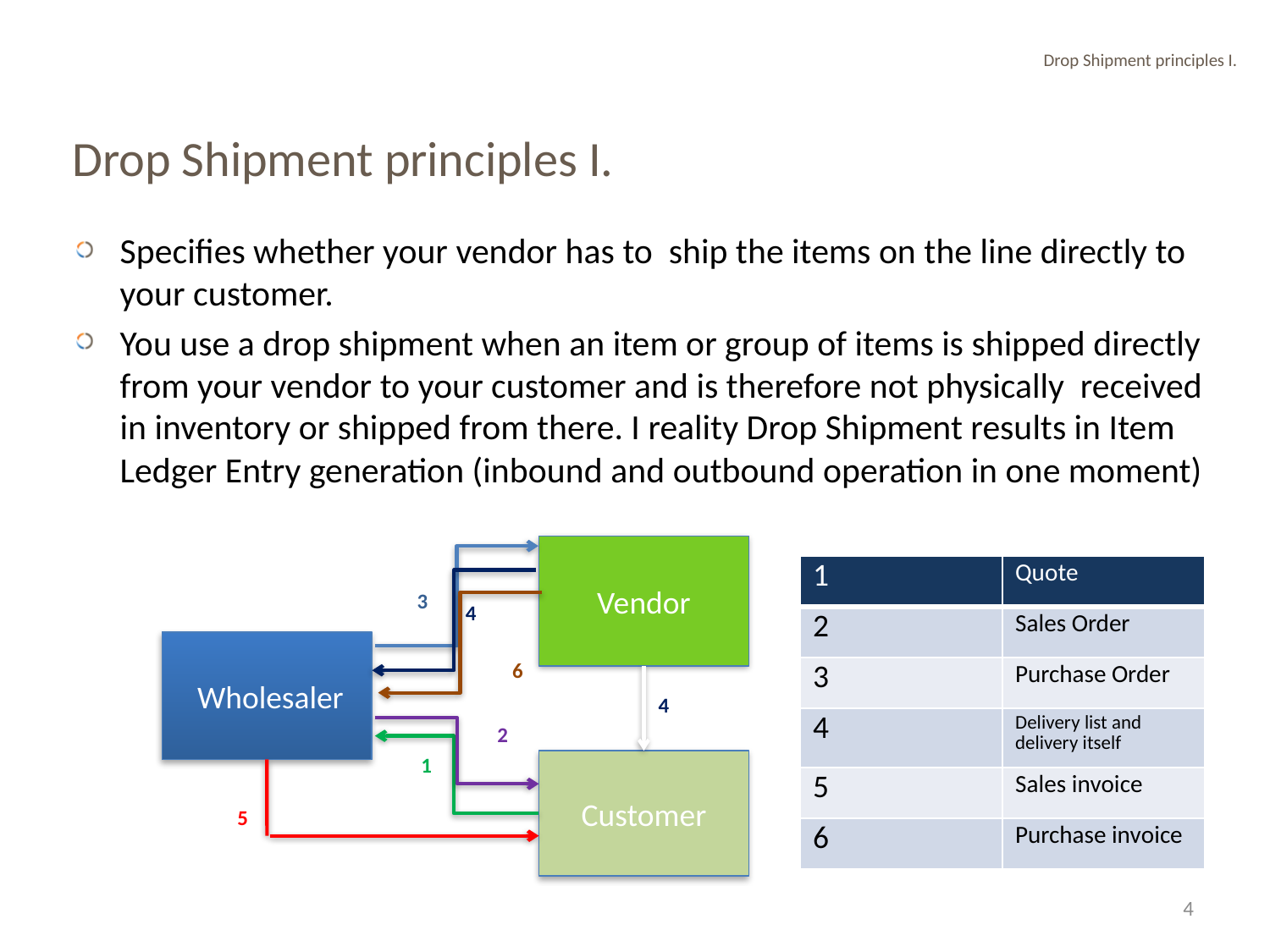

Drop Shipment principles I.
# Drop Shipment principles I.
Specifies whether your vendor has to  ship the items on the line directly to your customer.
You use a drop shipment when an item or group of items is shipped directly from your vendor to your customer and is therefore not physically  received in inventory or shipped from there. I reality Drop Shipment results in Item Ledger Entry generation (inbound and outbound operation in one moment)
Vendor
| 1 | Quote |
| --- | --- |
| 2 | Sales Order |
| 3 | Purchase Order |
| 4 | Delivery list and delivery itself |
| 5 | Sales invoice |
| 6 | Purchase invoice |
3
4
 Wholesaler
6
4
2
1
Customer
5
4